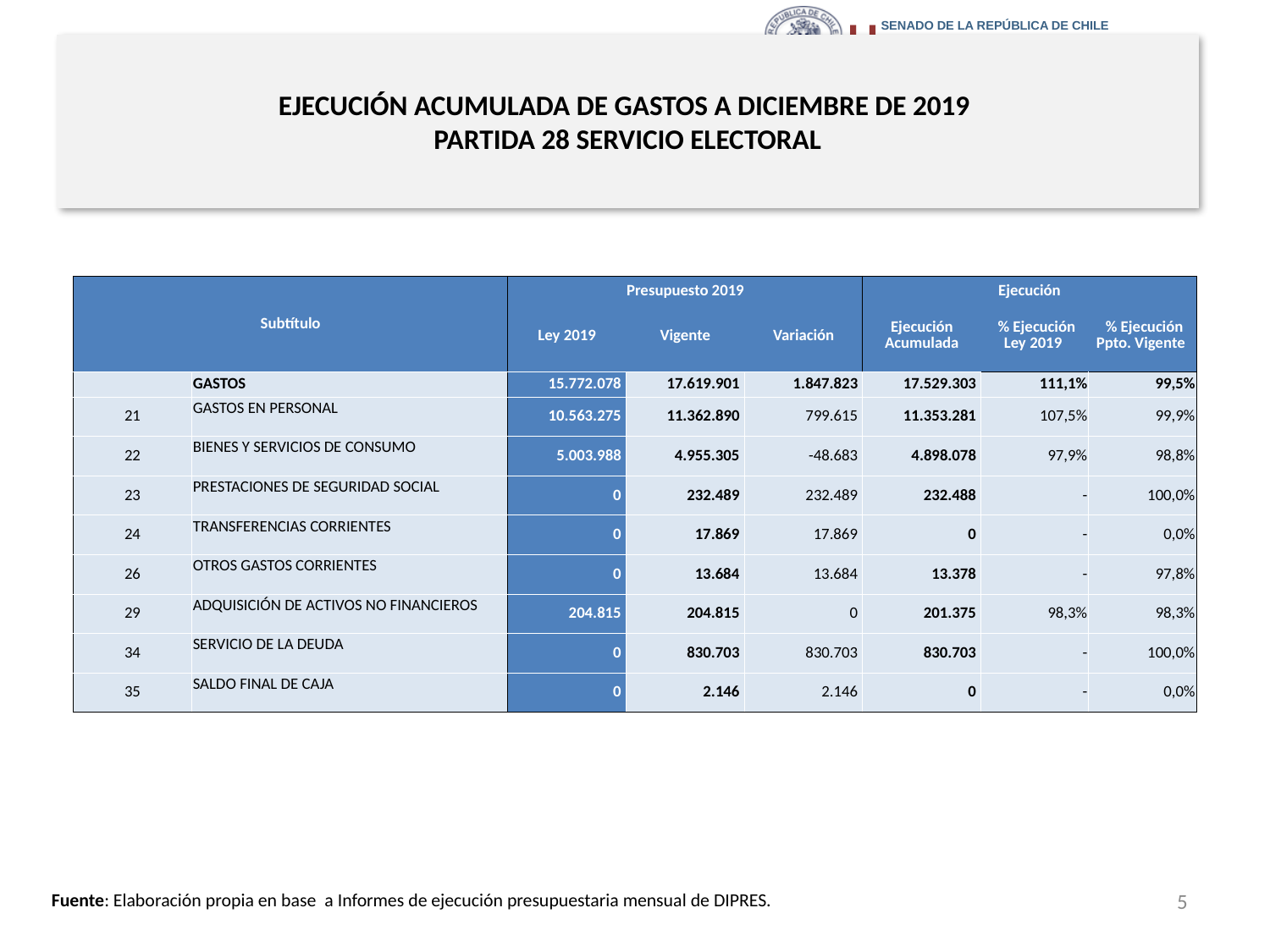

# EJECUCIÓN ACUMULADA DE GASTOS A DICIEMBRE DE 2019 PARTIDA 28 SERVICIO ELECTORAL
en miles de pesos 2019
| Subtítulo |  | Presupuesto 2019 |  |  | Ejecución |  |  |
| --- | --- | --- | --- | --- | --- | --- | --- |
|  |  | Ley 2019 | Vigente | Variación | Ejecución Acumulada | % Ejecución Ley 2019 | % Ejecución Ppto. Vigente |
|  | GASTOS | 15.772.078 | 17.619.901 | 1.847.823 | 17.529.303 | 111,1% | 99,5% |
| 21 | GASTOS EN PERSONAL | 10.563.275 | 11.362.890 | 799.615 | 11.353.281 | 107,5% | 99,9% |
| 22 | BIENES Y SERVICIOS DE CONSUMO | 5.003.988 | 4.955.305 | -48.683 | 4.898.078 | 97,9% | 98,8% |
| 23 | PRESTACIONES DE SEGURIDAD SOCIAL | 0 | 232.489 | 232.489 | 232.488 | - | 100,0% |
| 24 | TRANSFERENCIAS CORRIENTES | 0 | 17.869 | 17.869 | 0 | - | 0,0% |
| 26 | OTROS GASTOS CORRIENTES | 0 | 13.684 | 13.684 | 13.378 | - | 97,8% |
| 29 | ADQUISICIÓN DE ACTIVOS NO FINANCIEROS | 204.815 | 204.815 | 0 | 201.375 | 98,3% | 98,3% |
| 34 | SERVICIO DE LA DEUDA | 0 | 830.703 | 830.703 | 830.703 | - | 100,0% |
| 35 | SALDO FINAL DE CAJA | 0 | 2.146 | 2.146 | 0 | - | 0,0% |
5